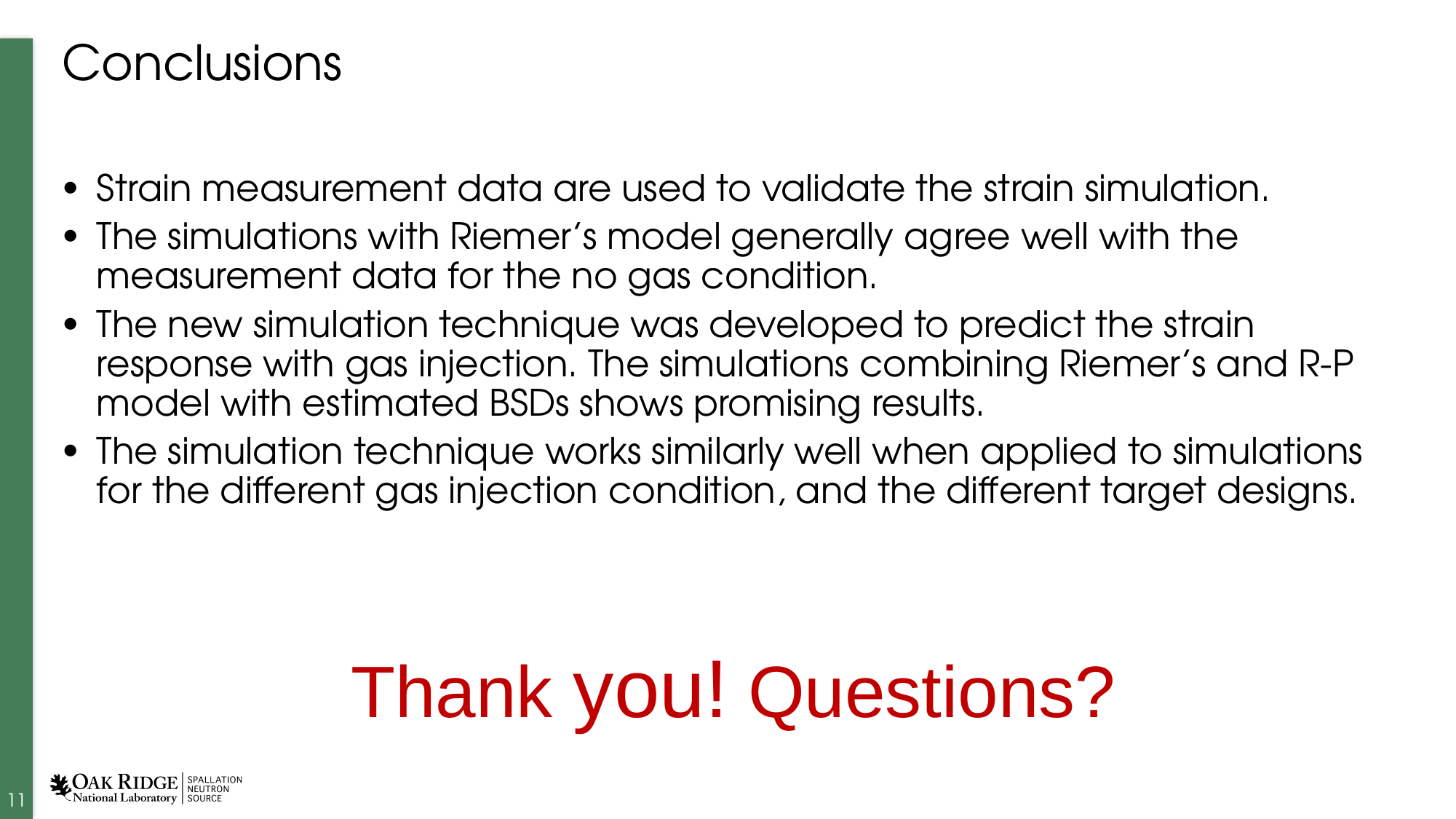

# Conclusions
Strain measurement data are used to validate the strain simulation.
The simulations with Riemer’s model generally agree well with the measurement data for the no gas condition.
The new simulation technique was developed to predict the strain response with gas injection. The simulations combining Riemer’s and R-P model with estimated BSDs shows promising results.
The simulation technique works similarly well when applied to simulations for the different gas injection condition, and the different target designs.
Thank you! Questions?